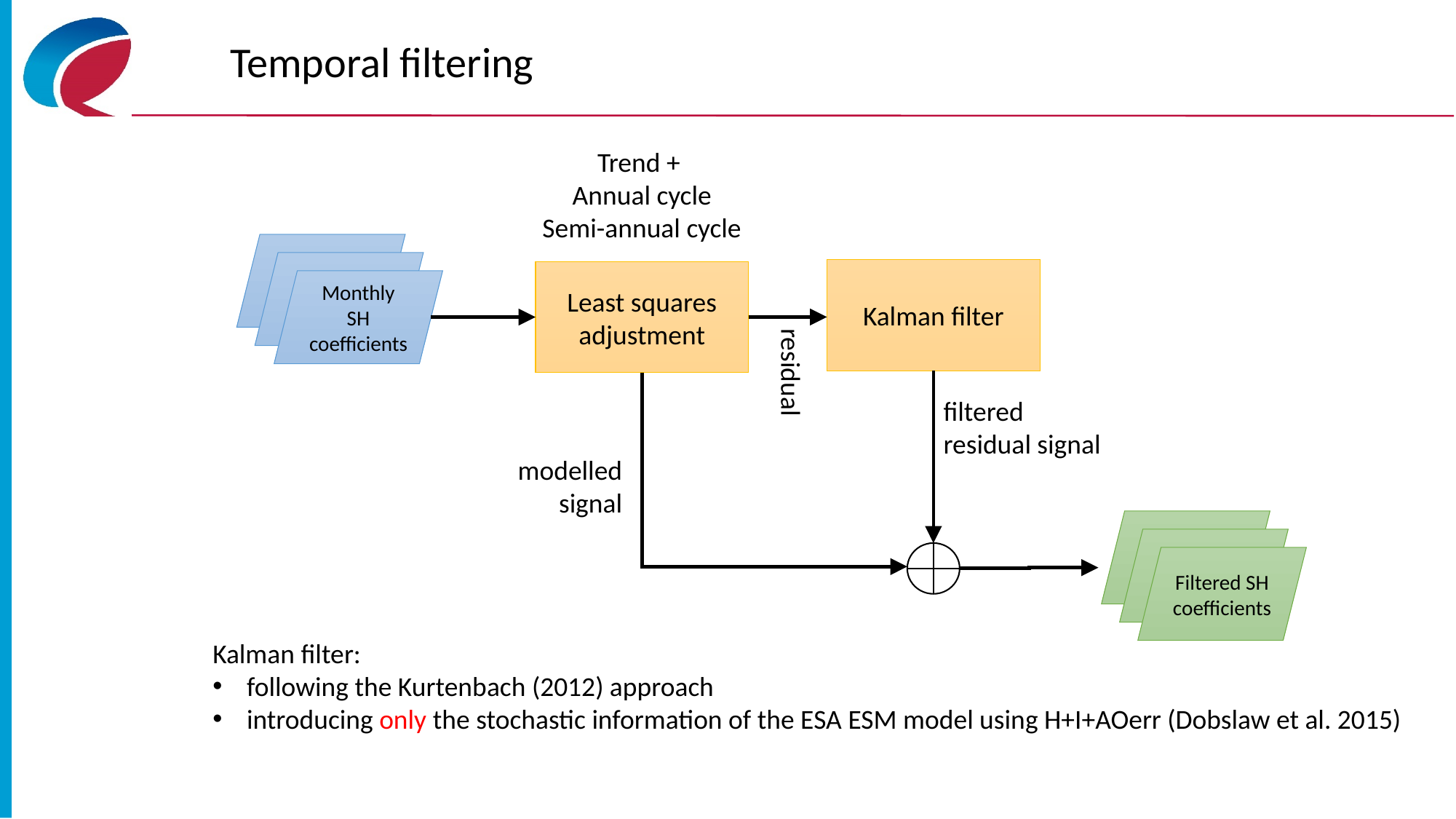

# Temporal filtering
Trend +
Annual cycle
Semi-annual cycle

Kalman filter
Least squares adjustment
Monthly SH coefficients
residual
filtered
residual signal
modelled signal

Filtered SH coefficients
Kalman filter:
following the Kurtenbach (2012) approach
introducing only the stochastic information of the ESA ESM model using H+I+AOerr (Dobslaw et al. 2015)